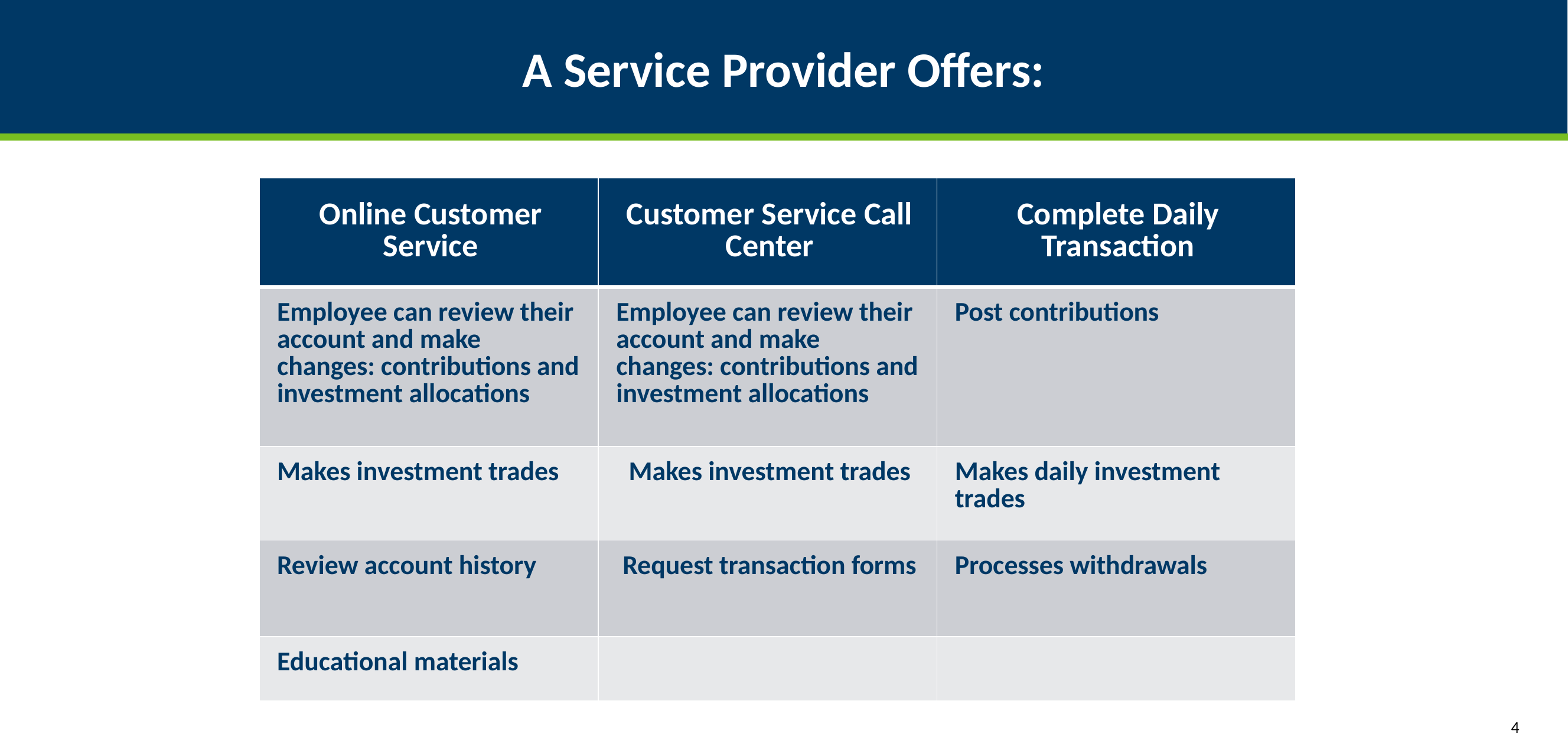

# A Service Provider Offers:
| Online Customer Service | Customer Service Call Center | Complete Daily Transaction |
| --- | --- | --- |
| Employee can review their account and make changes: contributions and investment allocations | Employee can review their account and make changes: contributions and investment allocations | Post contributions |
| Makes investment trades | Makes investment trades | Makes daily investment trades |
| Review account history | Request transaction forms | Processes withdrawals |
| Educational materials |  |  |
4